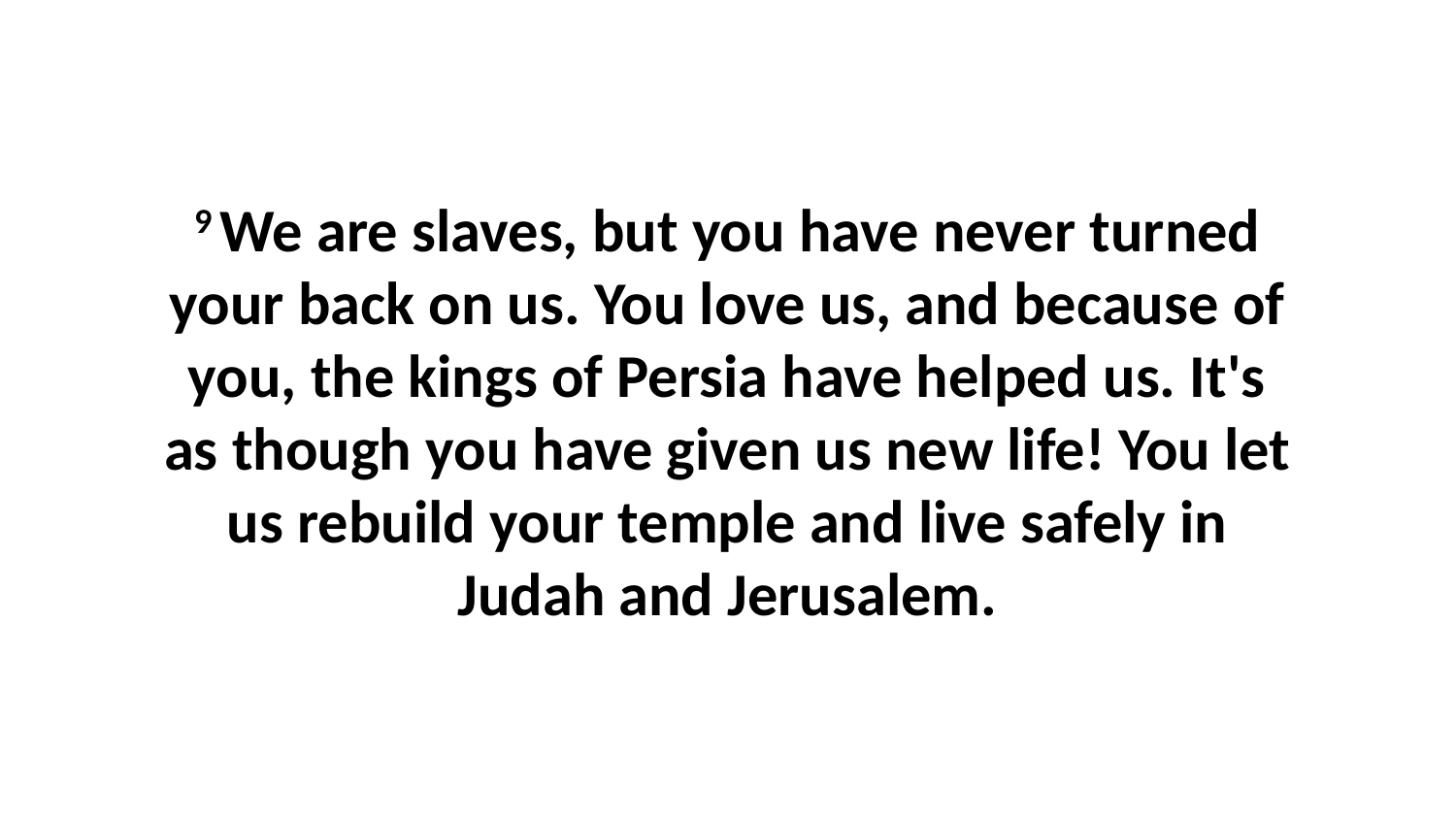

9 We are slaves, but you have never turned your back on us. You love us, and because of you, the kings of Persia have helped us. It's as though you have given us new life! You let us rebuild your temple and live safely in Judah and Jerusalem.